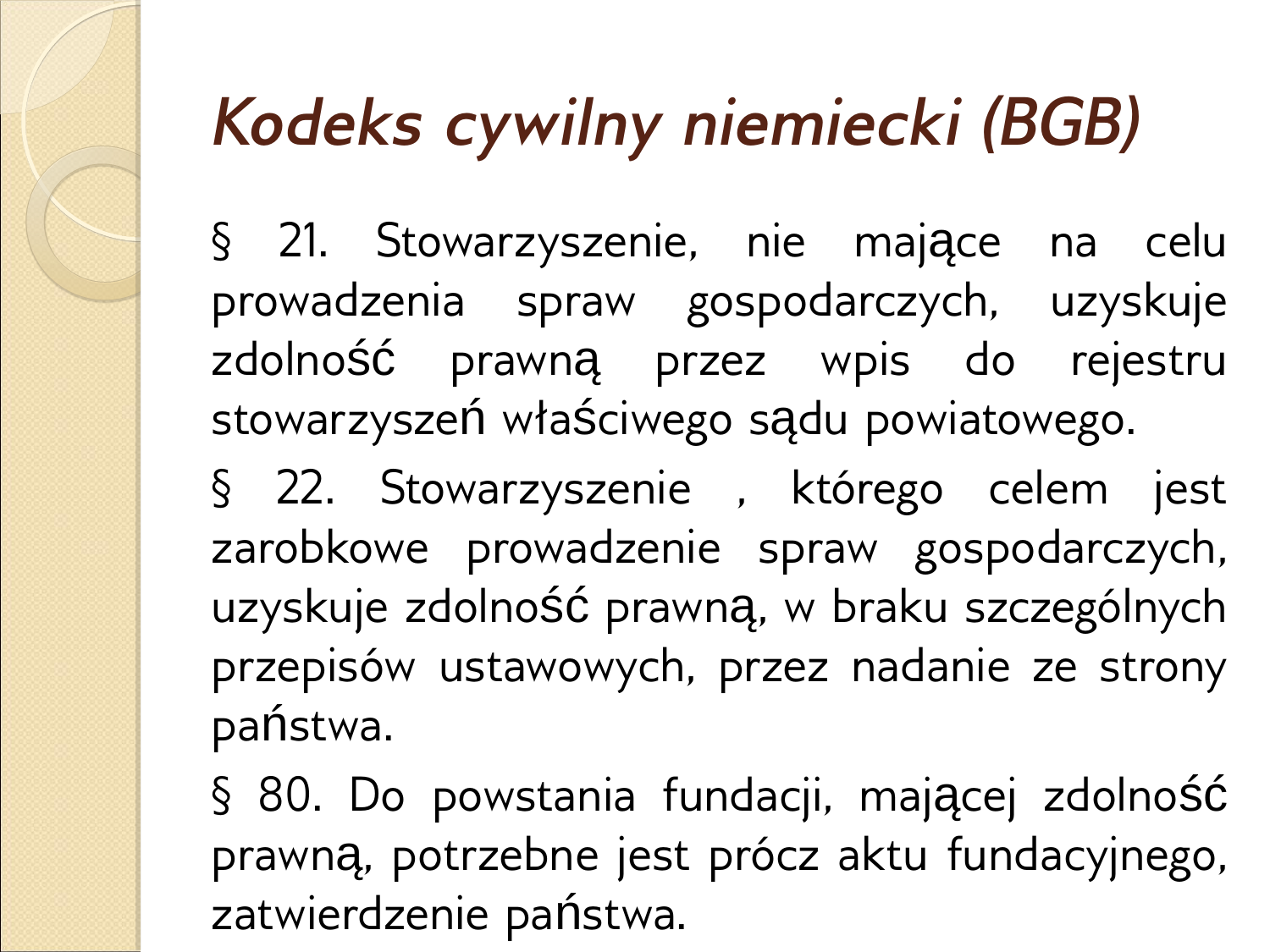

Kodeks cywilny niemiecki (BGB)
§ 21. Stowarzyszenie, nie mające na celu prowadzenia spraw gospodarczych, uzyskuje zdolność prawną przez wpis do rejestru stowarzyszeń właściwego sądu powiatowego.
§ 22. Stowarzyszenie , którego celem jest zarobkowe prowadzenie spraw gospodarczych, uzyskuje zdolność prawną, w braku szczególnych przepisów ustawowych, przez nadanie ze strony państwa.
§ 80. Do powstania fundacji, mającej zdolność prawną, potrzebne jest prócz aktu fundacyjnego, zatwierdzenie państwa.